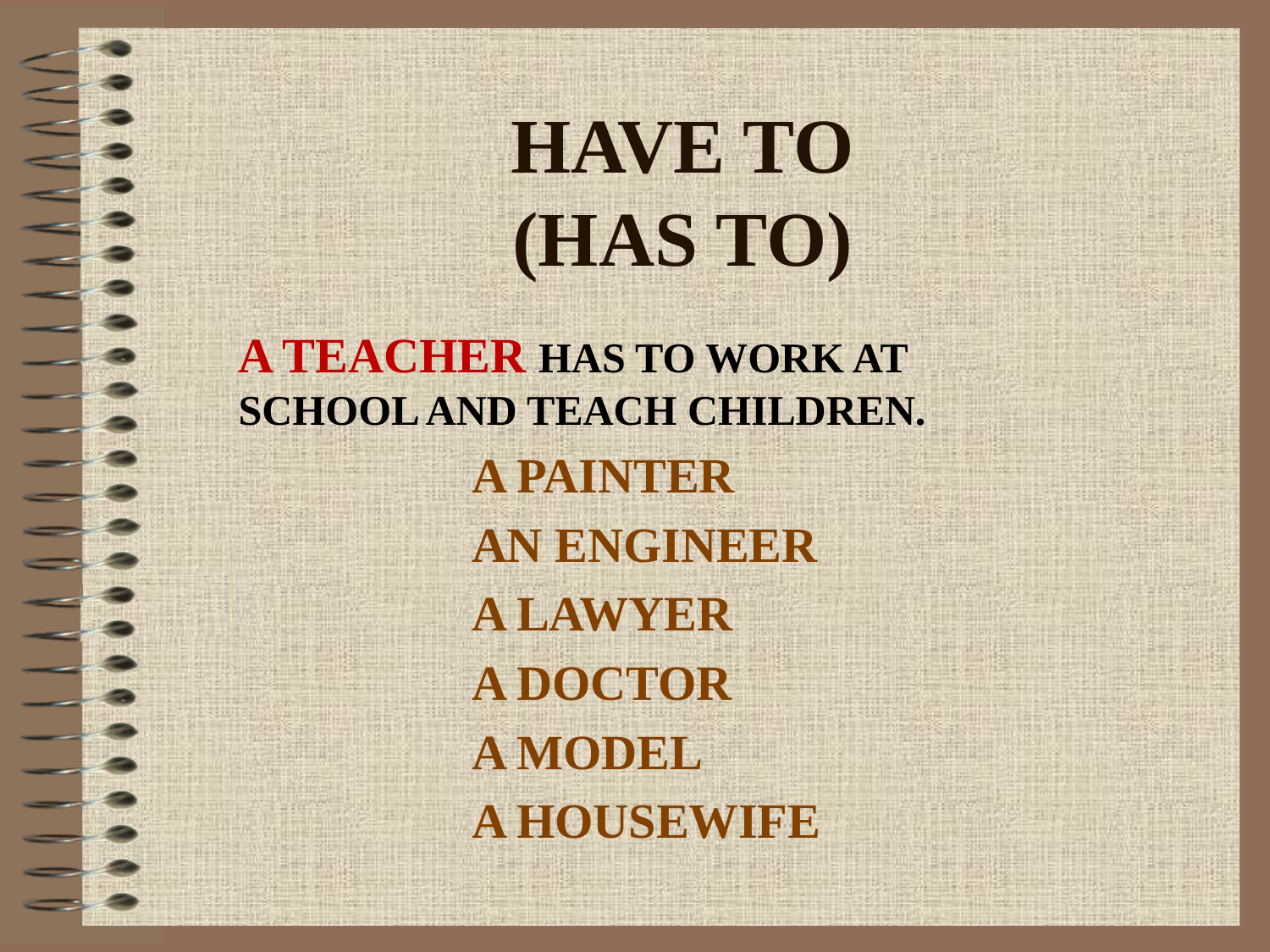

# HAVE TO (HAS TO)
A TEACHER HAS TO WORK AT    SCHOOL AND TEACH CHILDREN.
                   A PAINTER
                   AN ENGINEER
                   A LAWYER
                   A DOCTOR
                   A MODEL
                   A HOUSEWIFE